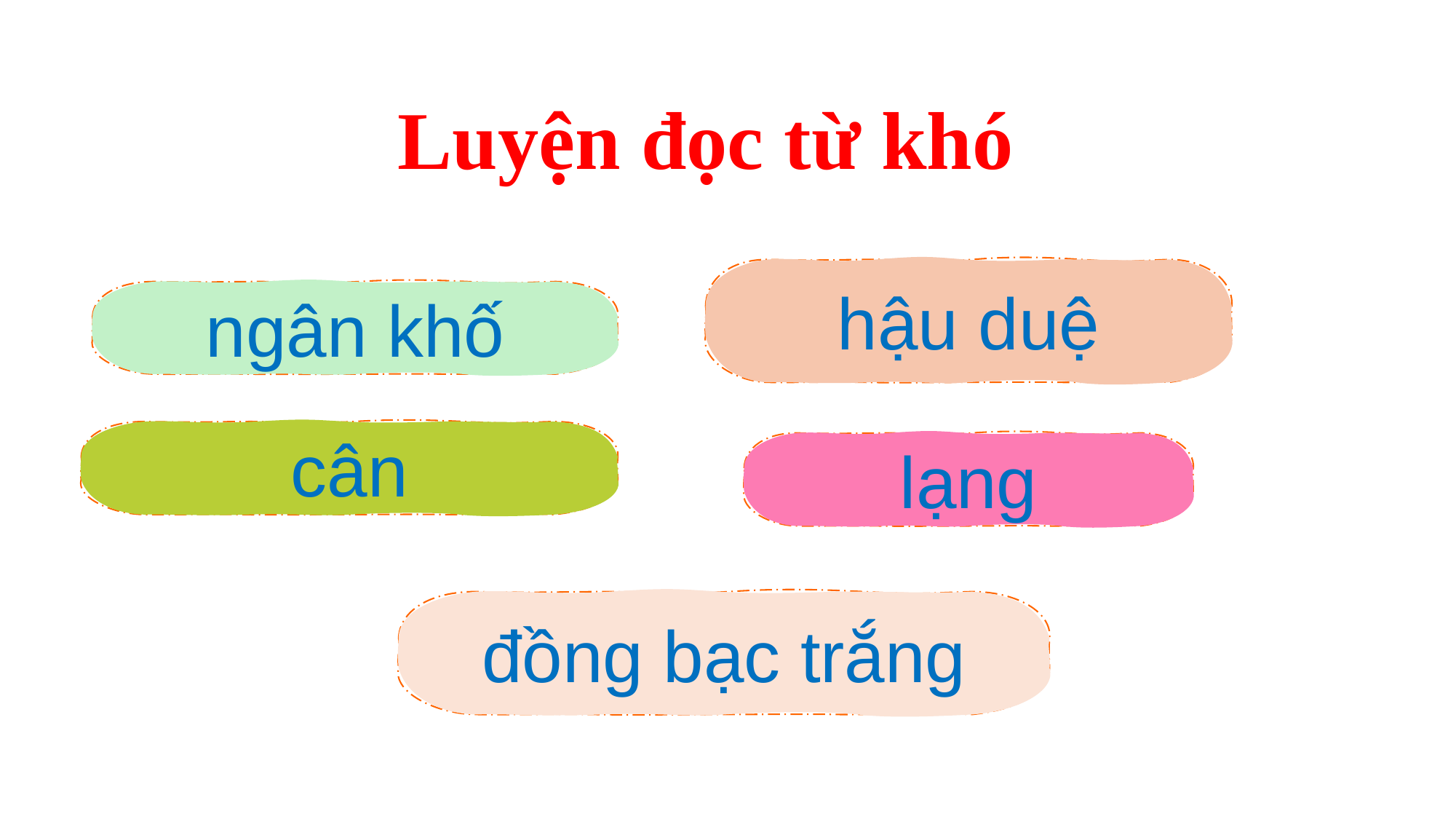

Luyện đọc từ khó
hậu duệ
ngân khố
cân
lạng
đồng bạc trắng